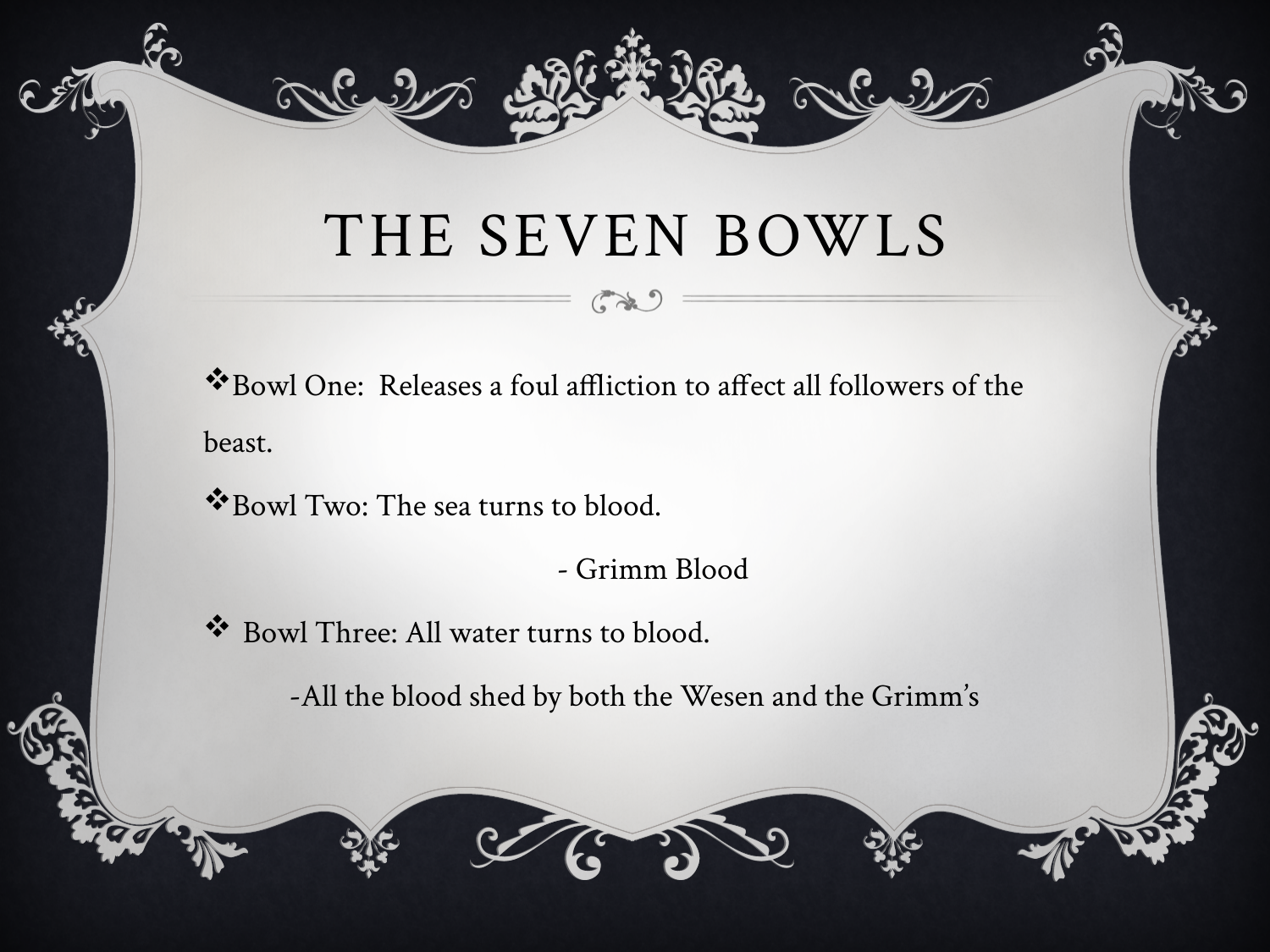

# The seven bowls
Bowl One:  Releases a foul affliction to affect all followers of the beast.
Bowl Two: The sea turns to blood.
     - Grimm Blood
Bowl Three: All water turns to blood.
-All the blood shed by both the Wesen and the Grimm’s